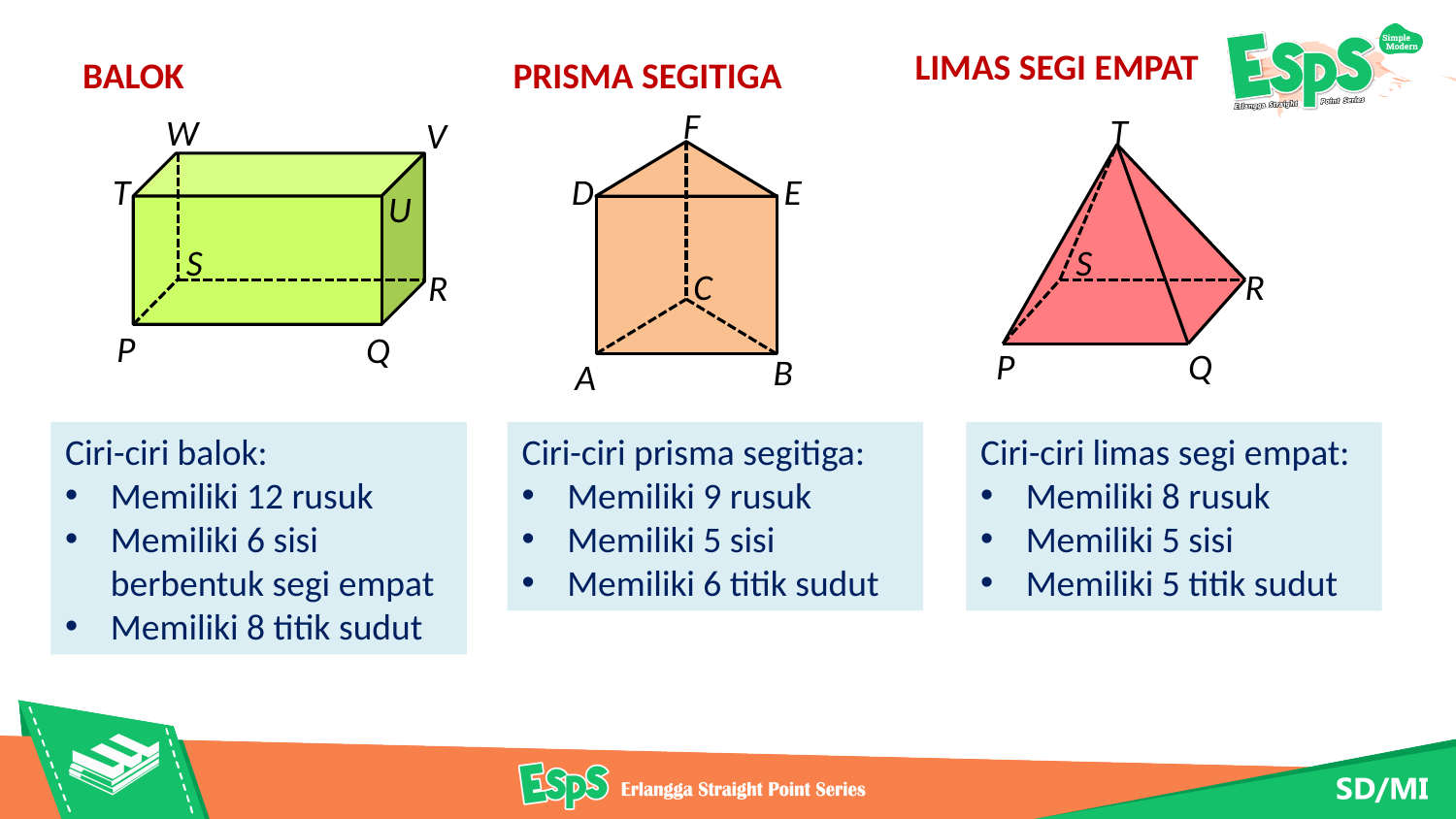

LIMAS SEGI EMPAT
BALOK
PRISMA SEGITIGA
F

D
E

C
B
A
T

S
R
P
Q
W
V

T
U
S
R
P
Q
Ciri-ciri limas segi empat:
Memiliki 8 rusuk
Memiliki 5 sisi
Memiliki 5 titik sudut
Ciri-ciri balok:
Memiliki 12 rusuk
Memiliki 6 sisi berbentuk segi empat
Memiliki 8 titik sudut
Ciri-ciri prisma segitiga:
Memiliki 9 rusuk
Memiliki 5 sisi
Memiliki 6 titik sudut